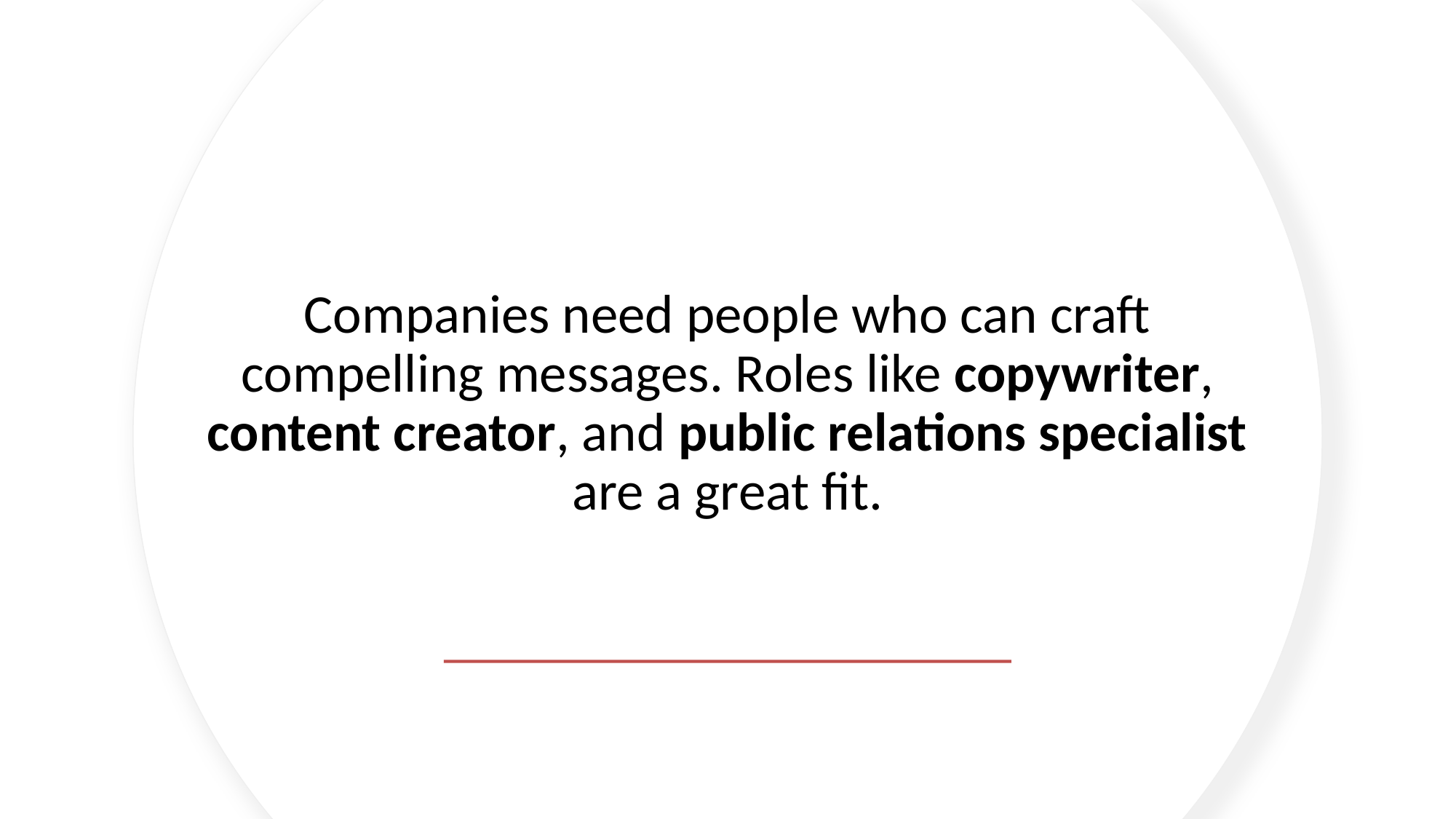

# Companies need people who can craft compelling messages. Roles like copywriter, content creator, and public relations specialist are a great fit.